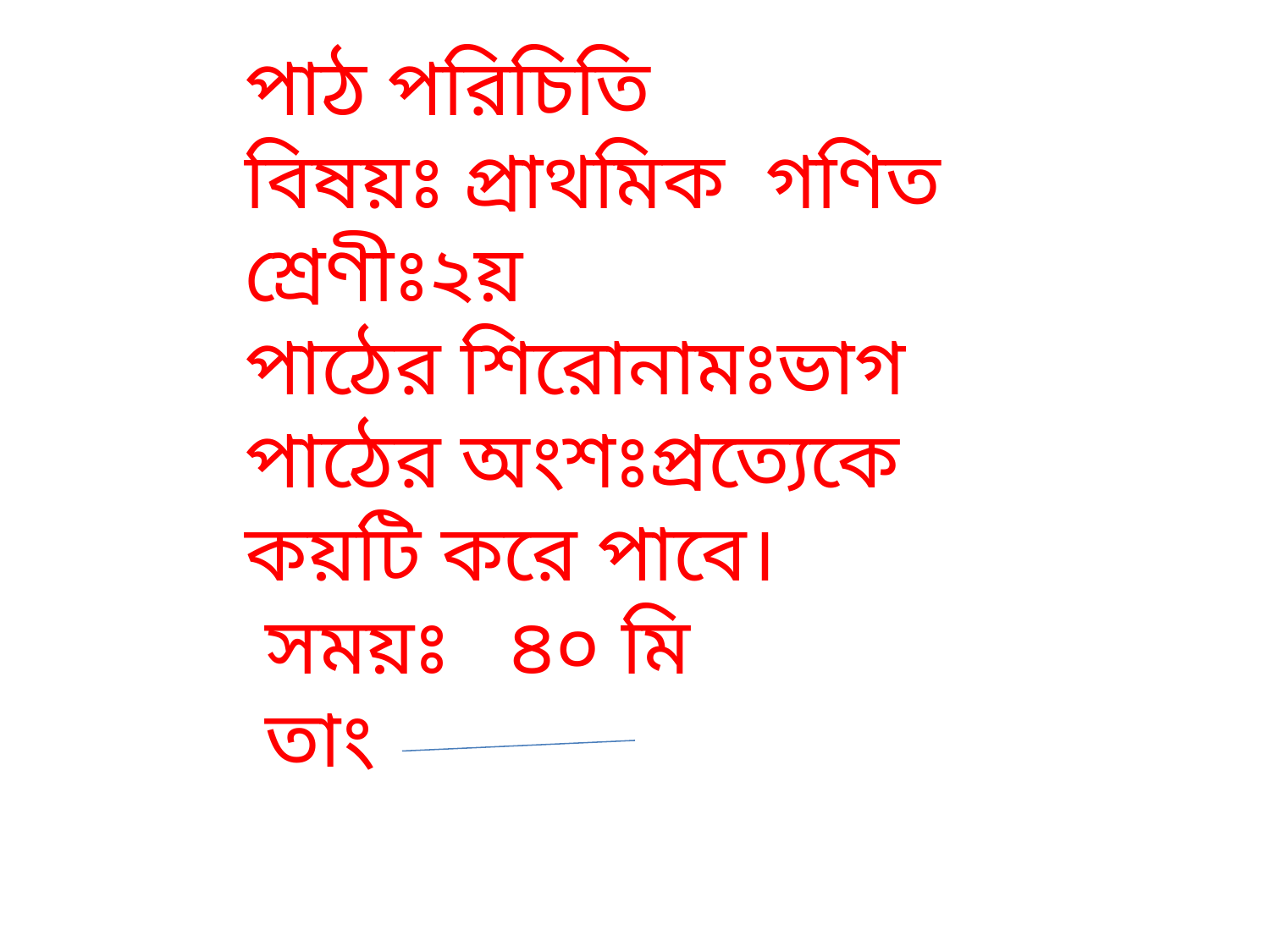

পাঠ পরিচিতি
বিষয়ঃ প্রাথমিক  গণিত
শ্রেণীঃ২য়
পাঠের শিরোনামঃভাগ
পাঠের অংশঃপ্রত্যেকে কয়টি করে পাবে।
 সময়ঃ   ৪০ মি
 তাং